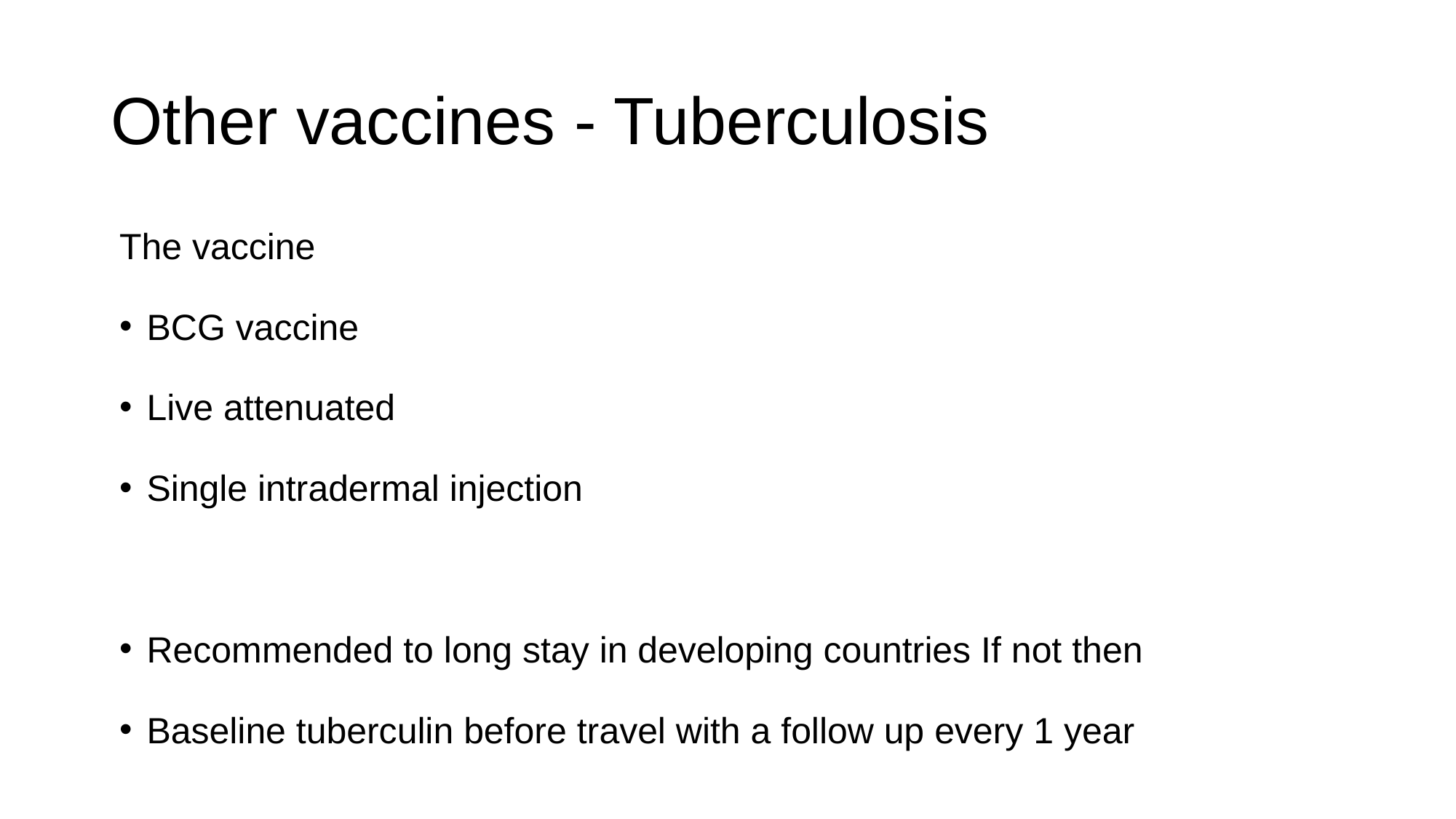

# Other vaccines - Tuberculosis
The vaccine
BCG vaccine
Live attenuated
Single intradermal injection

Recommended to long stay in developing countries If not then
Baseline tuberculin before travel with a follow up every 1 year